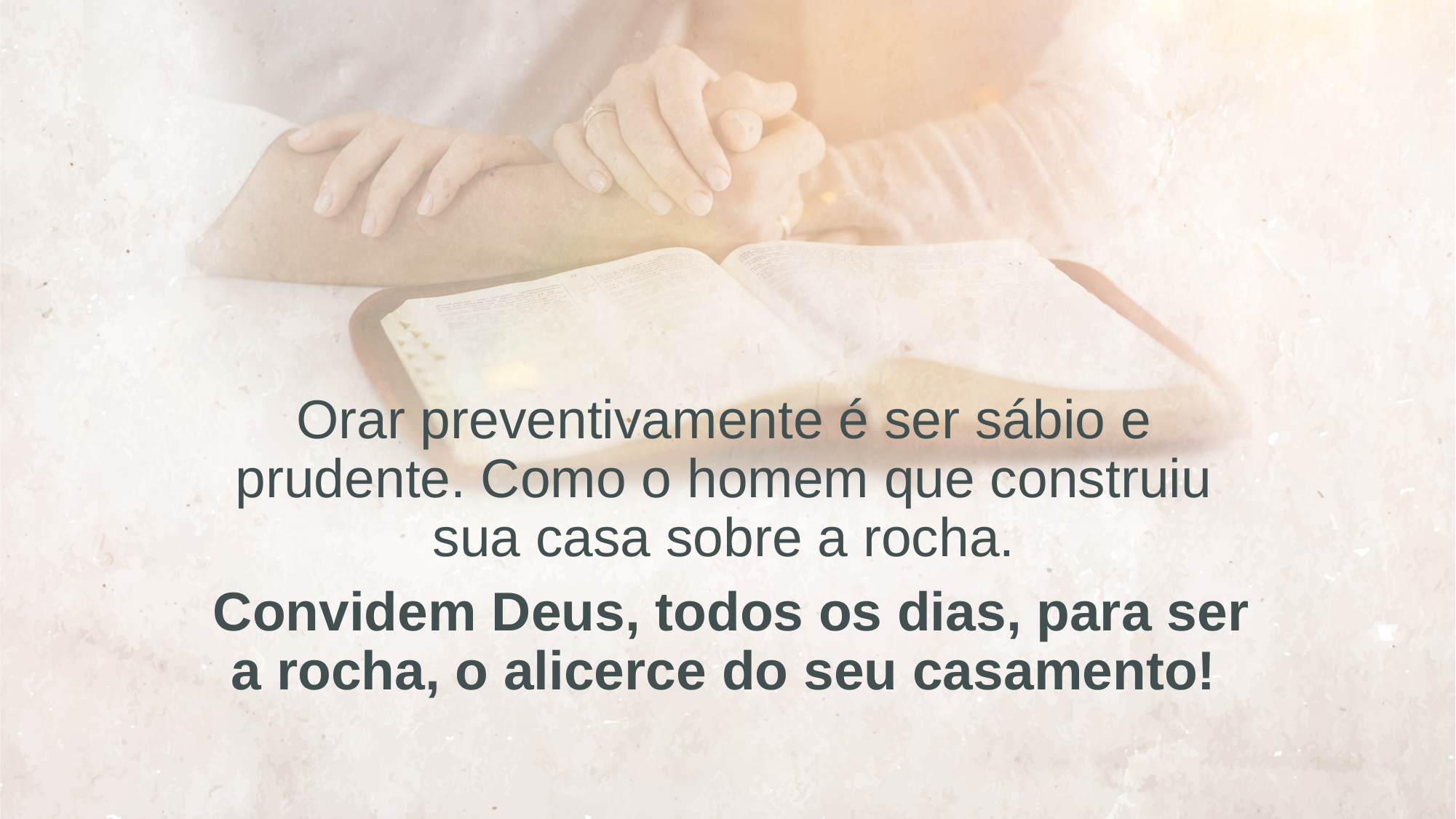

Orar preventivamente é ser sábio e prudente. Como o homem que construiu sua casa sobre a rocha.
 Convidem Deus, todos os dias, para ser a rocha, o alicerce do seu casamento!